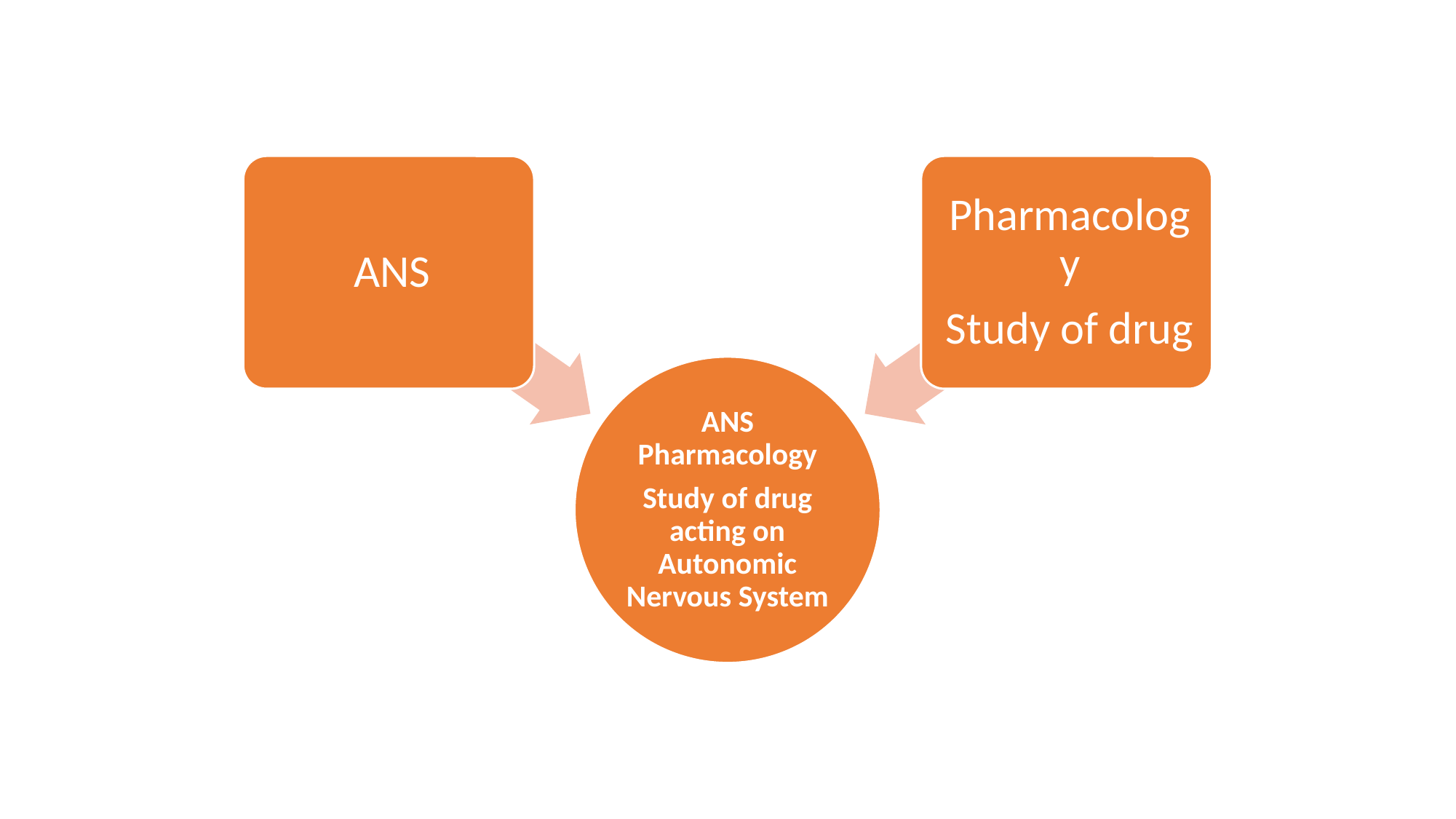

#
ANS Pharmacology
Study of drug acting on Autonomic Nervous System
ANS
Pharmacology
Study of drug